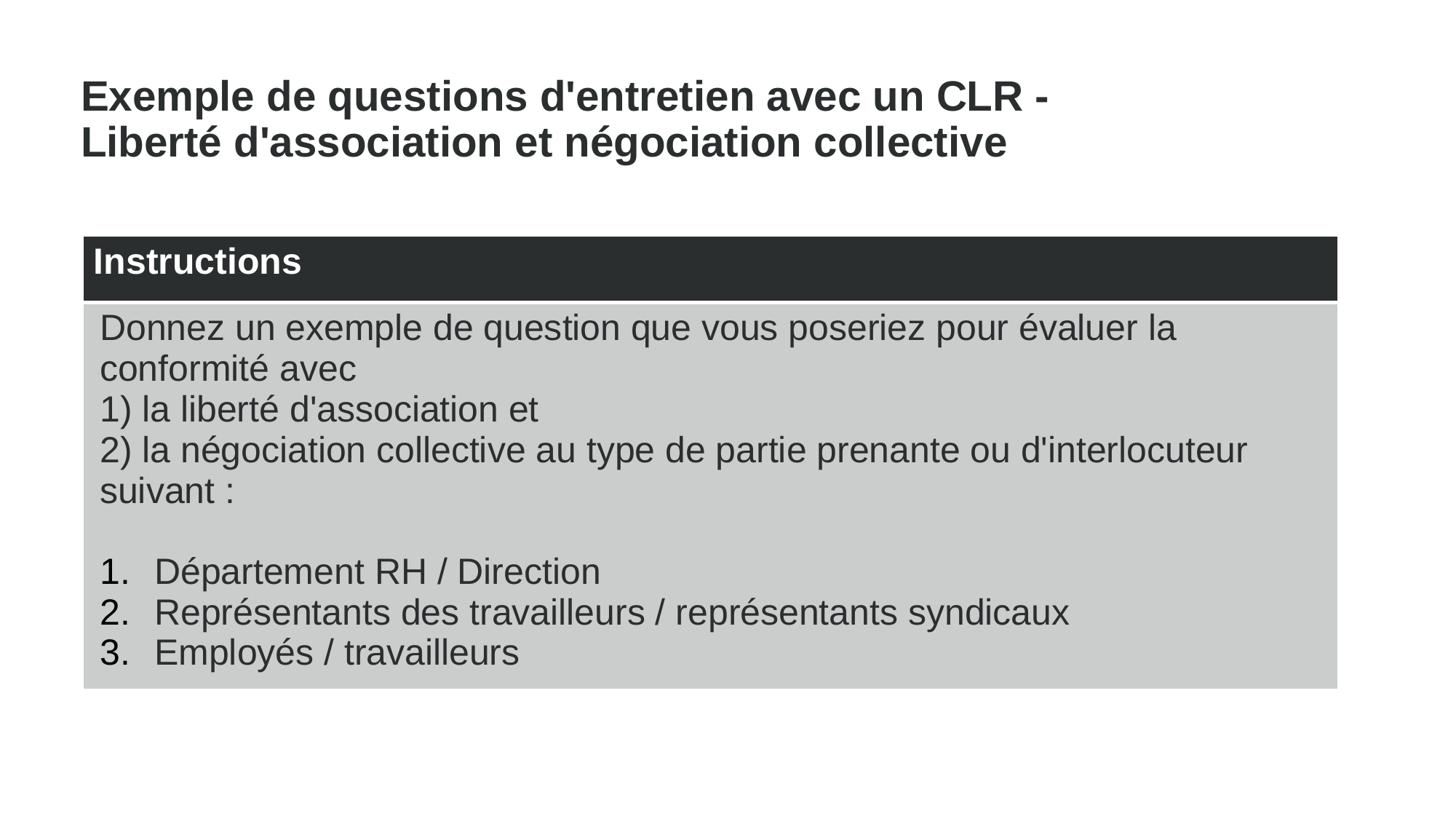

Exemple de questions d'entretien avec un CLR -
Liberté d'association et négociation collective
| Instructions |
| --- |
| Donnez un exemple de question que vous poseriez pour évaluer la conformité avec 1) la liberté d'association et 2) la négociation collective au type de partie prenante ou d'interlocuteur suivant : Département RH / Direction Représentants des travailleurs / représentants syndicaux Employés / travailleurs |